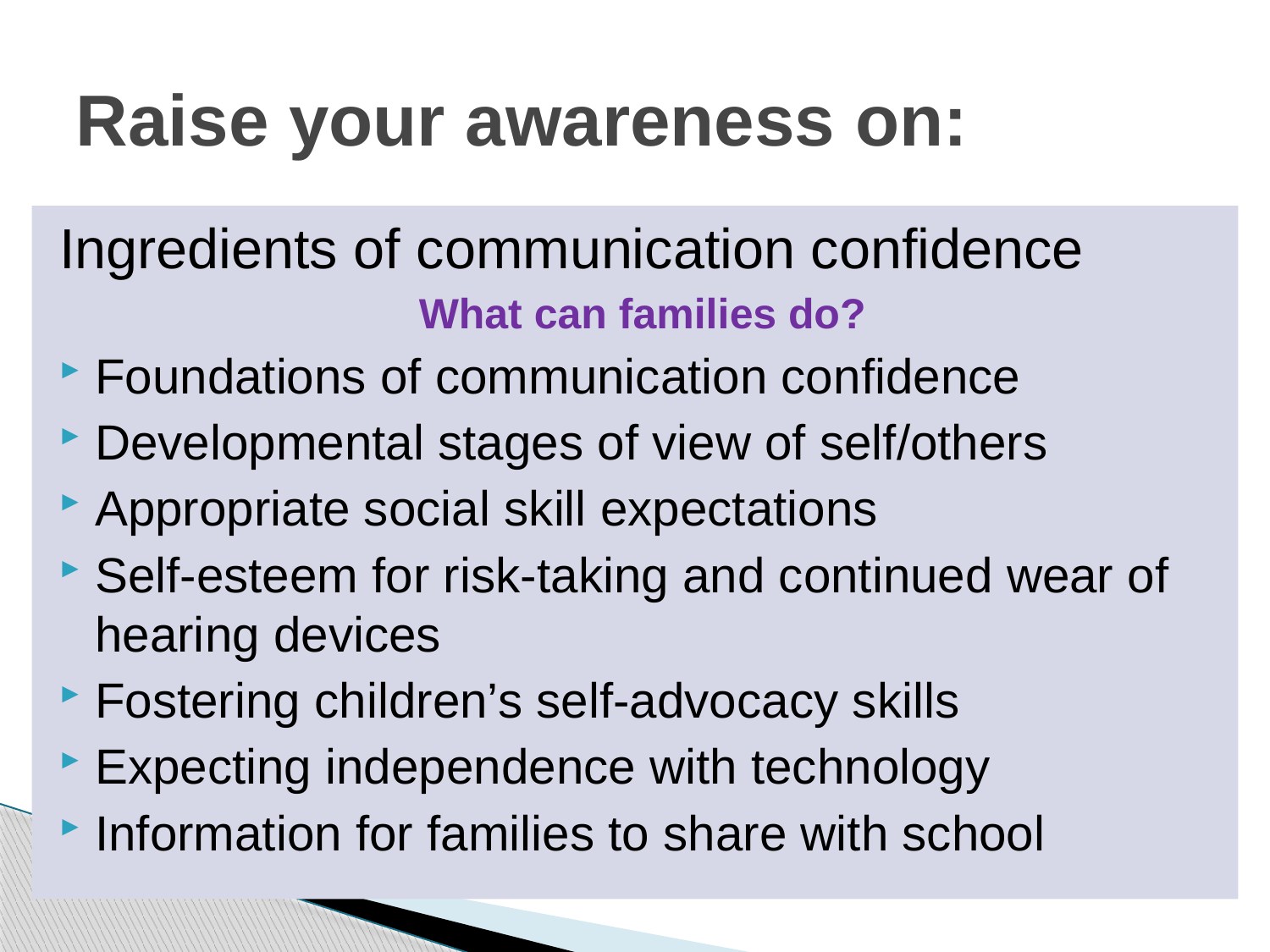

# Raise your awareness on:
Ingredients of communication confidence
What can families do?
Foundations of communication confidence
Developmental stages of view of self/others
Appropriate social skill expectations
Self-esteem for risk-taking and continued wear of hearing devices
Fostering children’s self-advocacy skills
Expecting independence with technology
Information for families to share with school